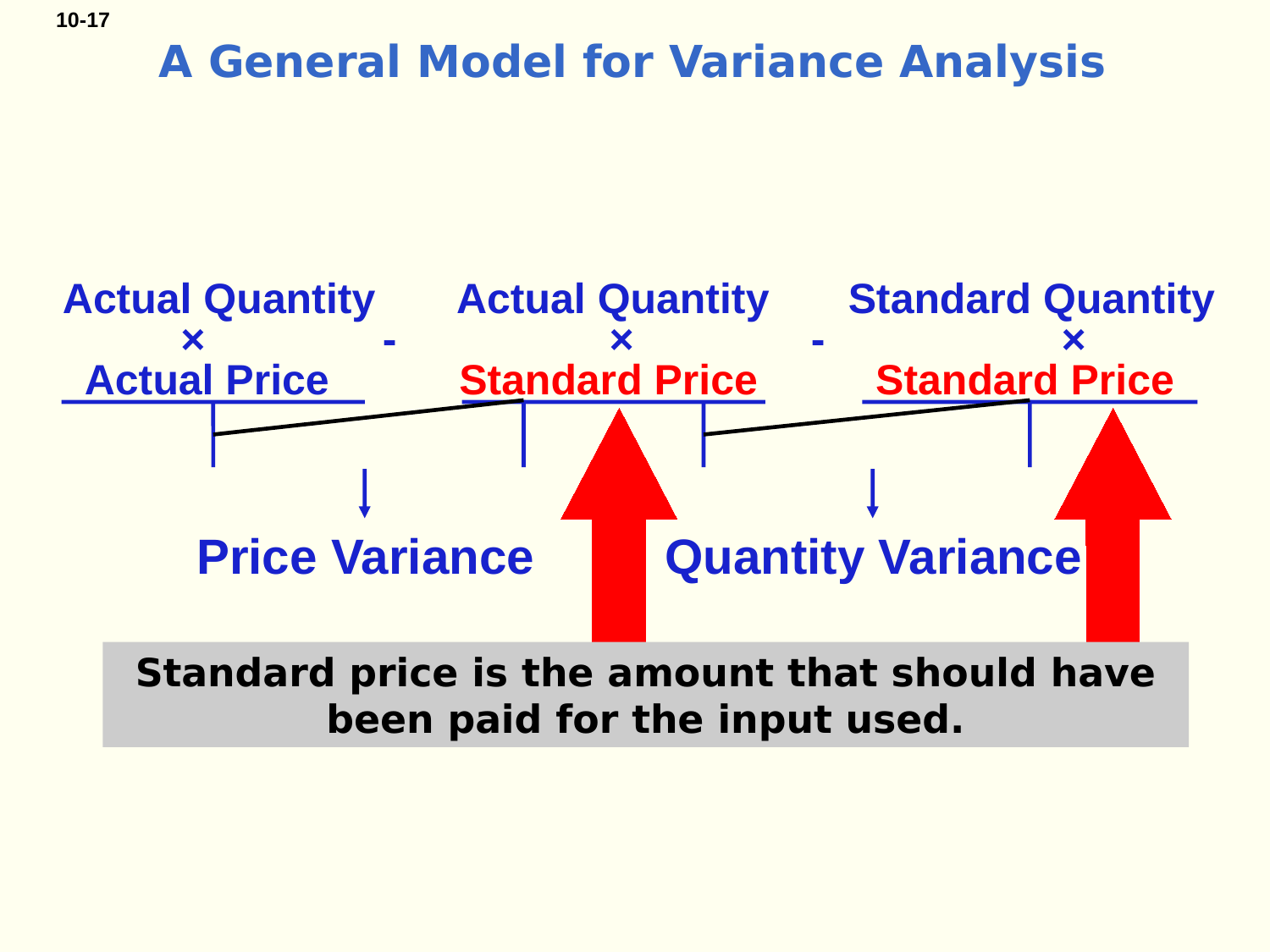

# A General Model for Variance Analysis
  Actual Quantity       Actual Quantity	    Standard Quantity
            ×               -                  ×               -                    ×
    Actual Price           Standard Price          Standard Price

Price Variance
Quantity Variance

Standard price is the amount that should have been paid for the input used.